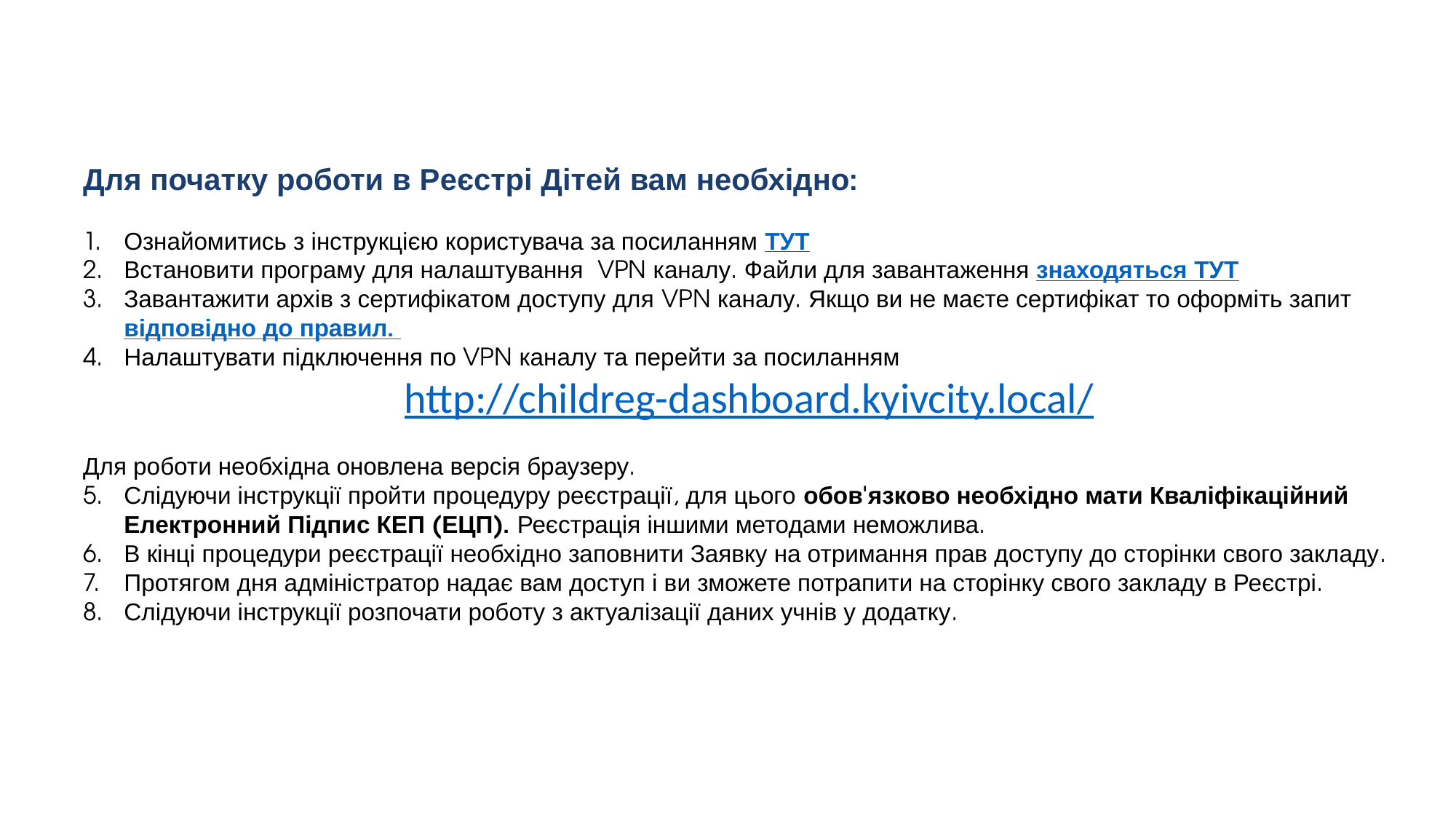

Для початку роботи в Реєстрі Дітей вам необхідно:

Ознайомитись з інструкцією користувача за посиланням ТУТ
Встановити програму для налаштування  VPN каналу. Файли для завантаження знаходяться ТУТ
Завантажити архів з сертифікатом доступу для VPN каналу. Якщо ви не маєте сертифікат то оформіть запит відповідно до правил.
Налаштувати підключення по VPN каналу та перейти за посиланням
http://childreg-dashboard.kyivcity.local/
Для роботи необхідна оновлена версія браузеру.
Слідуючи інструкції пройти процедуру реєстрації, для цього обов'язково необхідно мати Кваліфікаційний Електронний Підпис КЕП (ЕЦП). Реєстрація іншими методами неможлива.
В кінці процедури реєстрації необхідно заповнити Заявку на отримання прав доступу до сторінки свого закладу.
Протягом дня адміністратор надає вам доступ і ви зможете потрапити на сторінку свого закладу в Реєстрі.
Слідуючи інструкції розпочати роботу з актуалізації даних учнів у додатку.